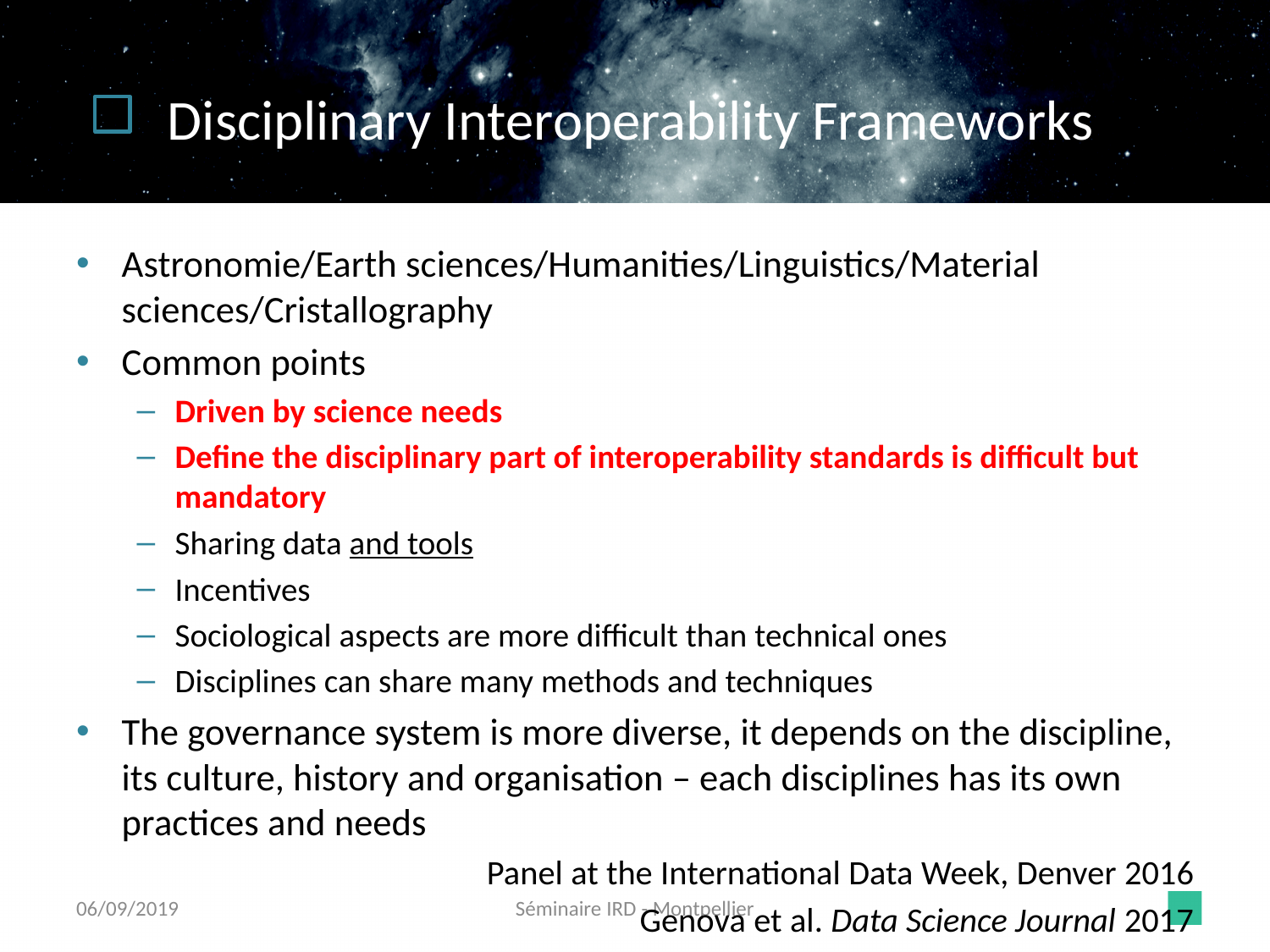

# Disciplinary Interoperability Frameworks
Astronomie/Earth sciences/Humanities/Linguistics/Material sciences/Cristallography
Common points
Driven by science needs
Define the disciplinary part of interoperability standards is difficult but mandatory
Sharing data and tools
Incentives
Sociological aspects are more difficult than technical ones
Disciplines can share many methods and techniques
The governance system is more diverse, it depends on the discipline, its culture, history and organisation – each disciplines has its own practices and needs
Panel at the International Data Week, Denver 2016
Genova et al. Data Science Journal 2017
06/09/2019
Séminaire IRD - Montpellier